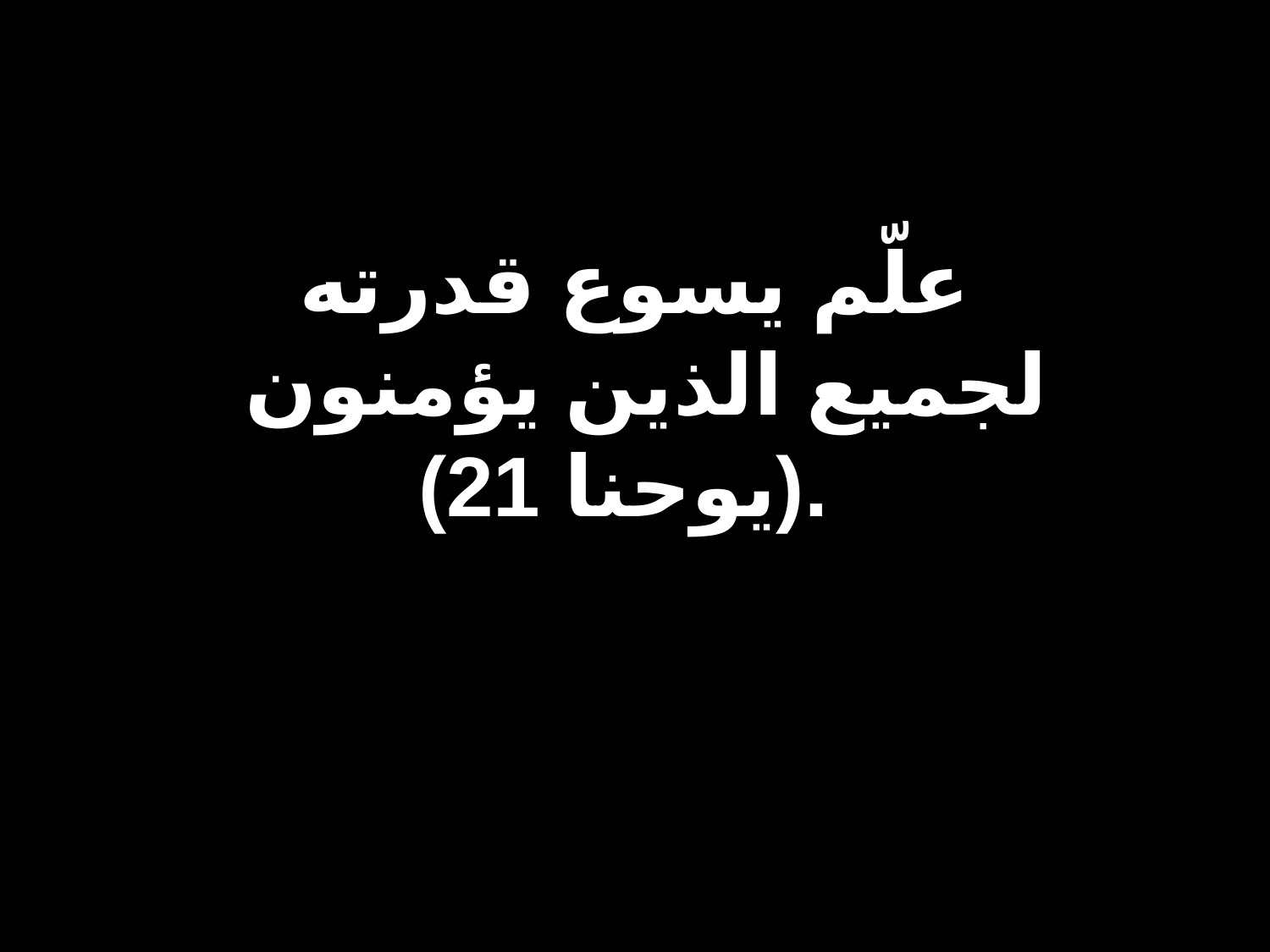

# علّم يسوع قدرته لجميع الذين يؤمنون (يوحنا 21).